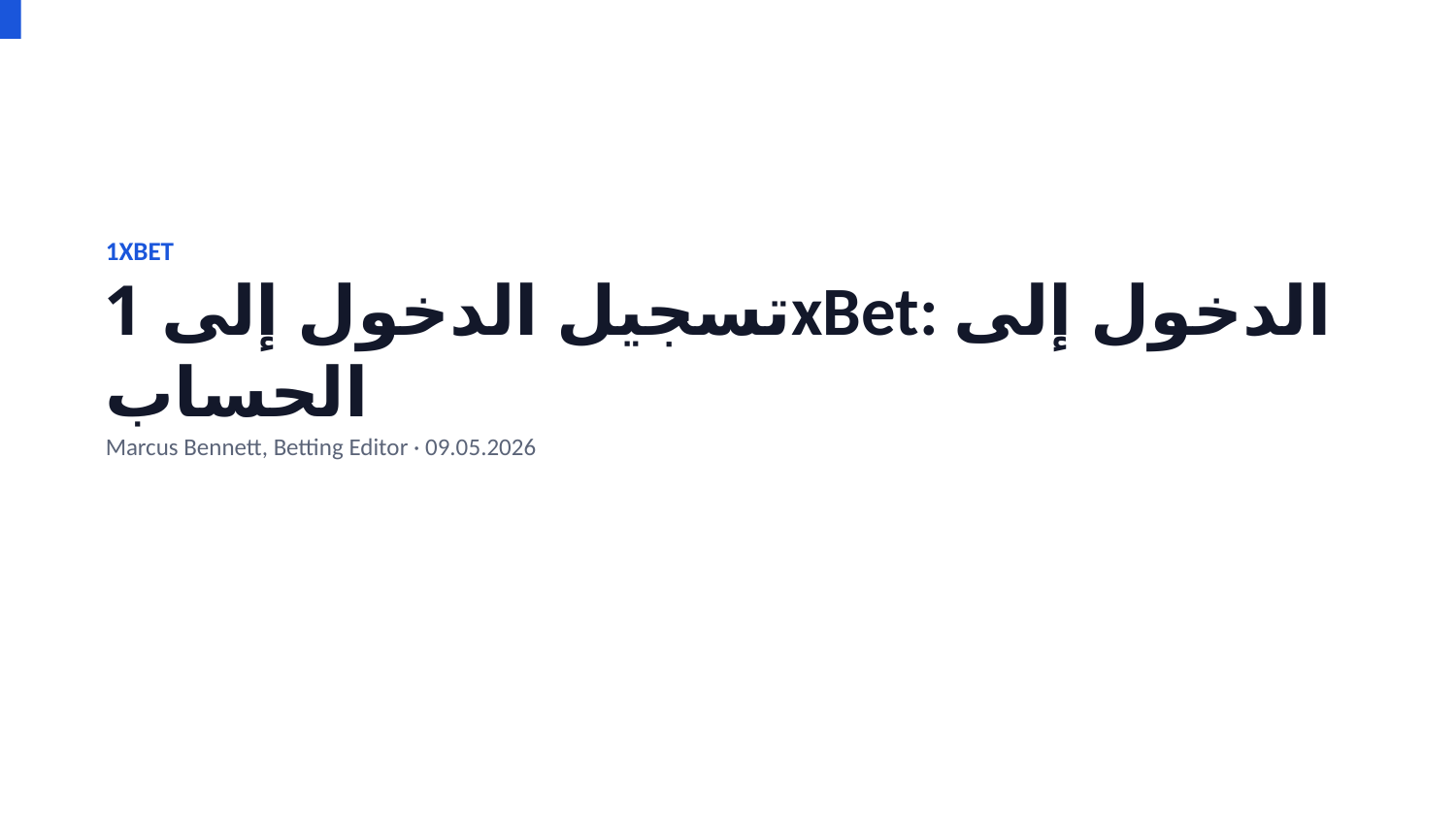

1XBET
تسجيل الدخول إلى 1xBet: الدخول إلى الحساب
Marcus Bennett, Betting Editor · 09.05.2026